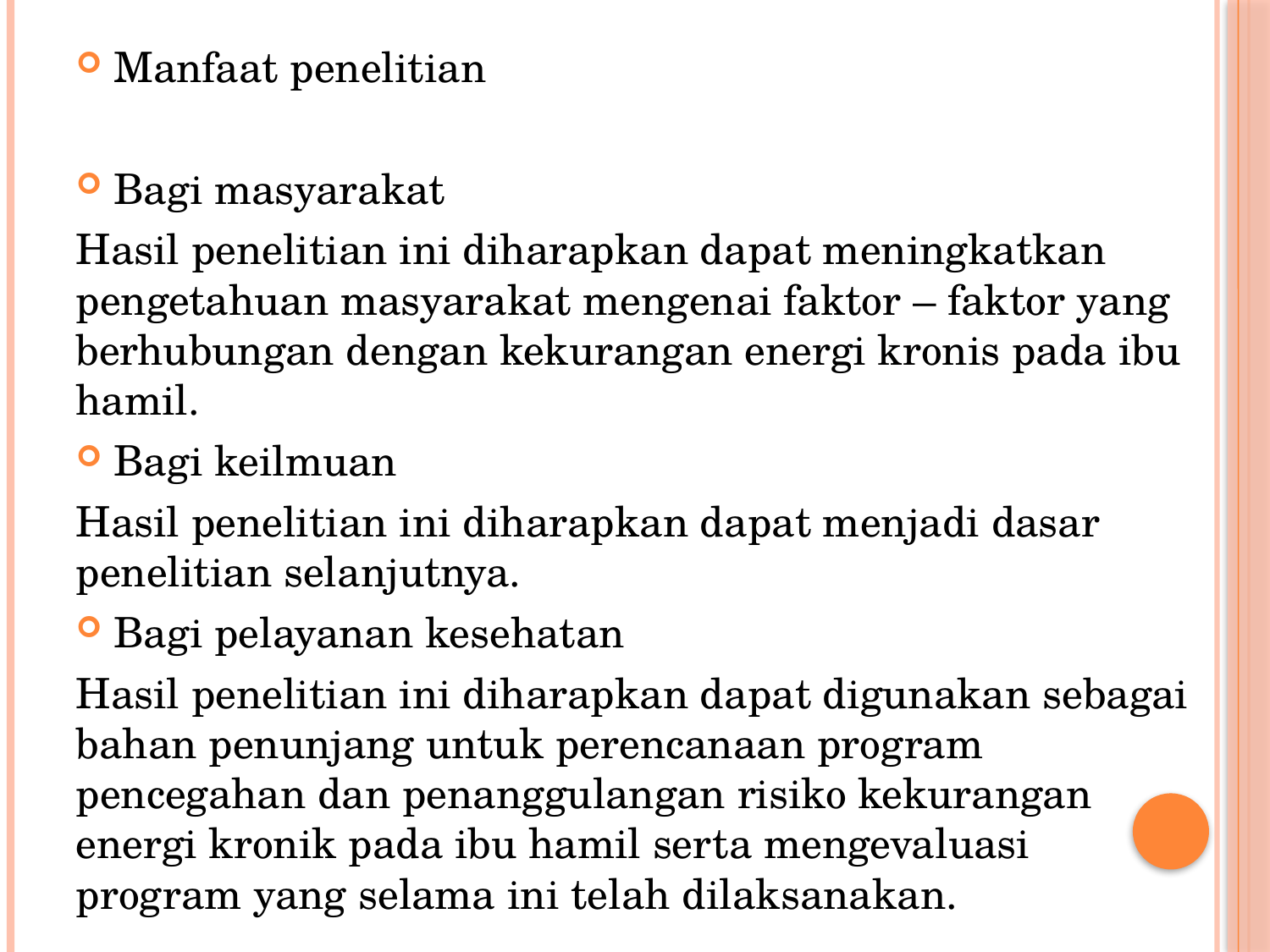

Manfaat penelitian

Bagi masyarakat
Hasil penelitian ini diharapkan dapat meningkatkan pengetahuan masyarakat mengenai faktor – faktor yang berhubungan dengan kekurangan energi kronis pada ibu hamil.
Bagi keilmuan
Hasil penelitian ini diharapkan dapat menjadi dasar penelitian selanjutnya.
Bagi pelayanan kesehatan
Hasil penelitian ini diharapkan dapat digunakan sebagai bahan penunjang untuk perencanaan program pencegahan dan penanggulangan risiko kekurangan energi kronik pada ibu hamil serta mengevaluasi program yang selama ini telah dilaksanakan.